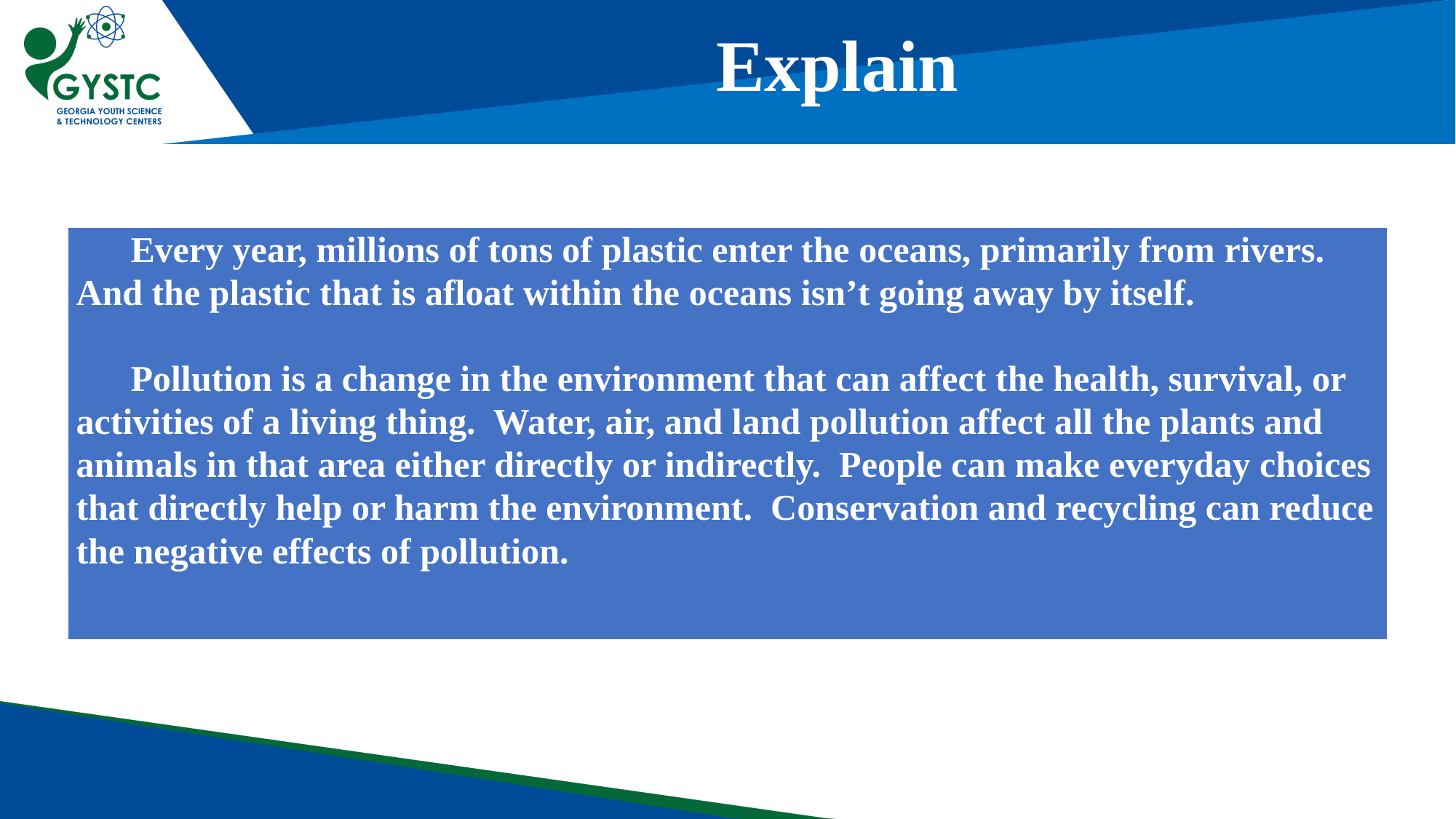

Explain

| Every year, millions of tons of plastic enter the oceans, primarily from rivers. And the plastic that is afloat within the oceans isn’t going away by itself.  Pollution is a change in the environment that can affect the health, survival, or activities of a living thing. Water, air, and land pollution affect all the plants and animals in that area either directly or indirectly. People can make everyday choices that directly help or harm the environment. Conservation and recycling can reduce the negative effects of pollution. |
| --- |